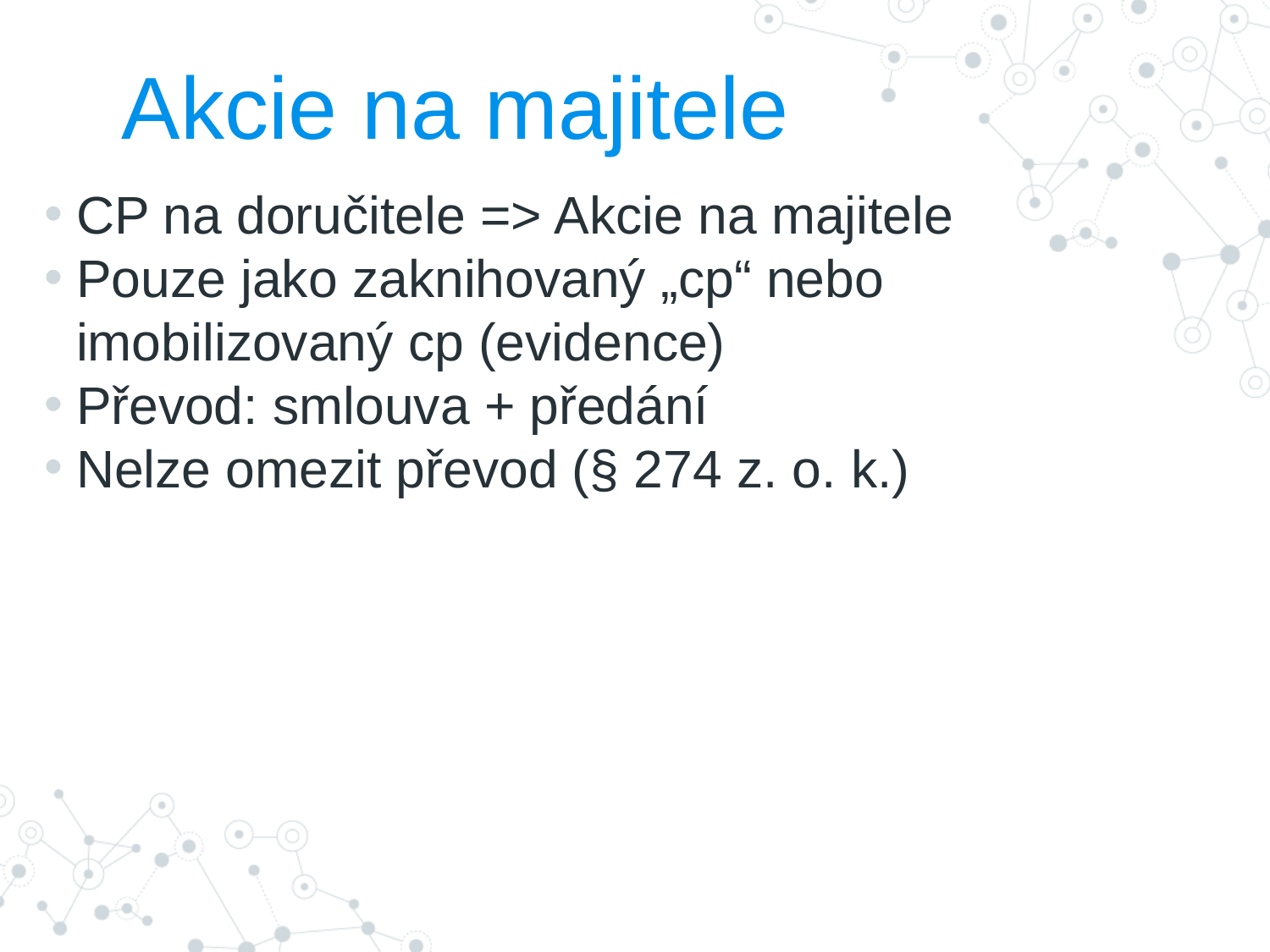

# Akcie na majitele
CP na doručitele => Akcie na majitele
Pouze jako zaknihovaný „cp“ nebo imobilizovaný cp (evidence)
Převod: smlouva + předání
Nelze omezit převod (§ 274 z. o. k.)